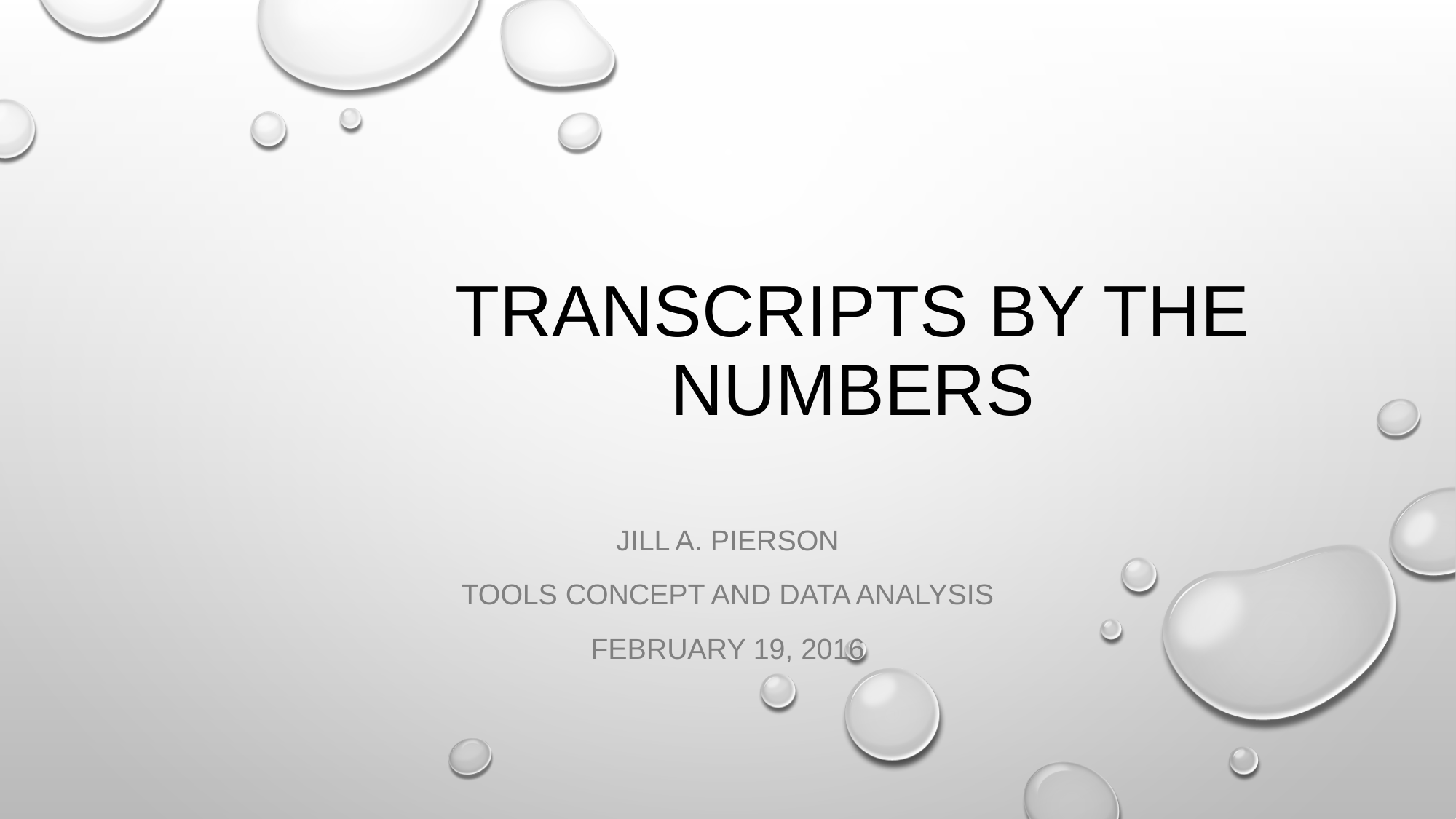

# Transcripts by the numbers
Jill A. Pierson
Tools Concept and Data Analysis
February 19, 2016